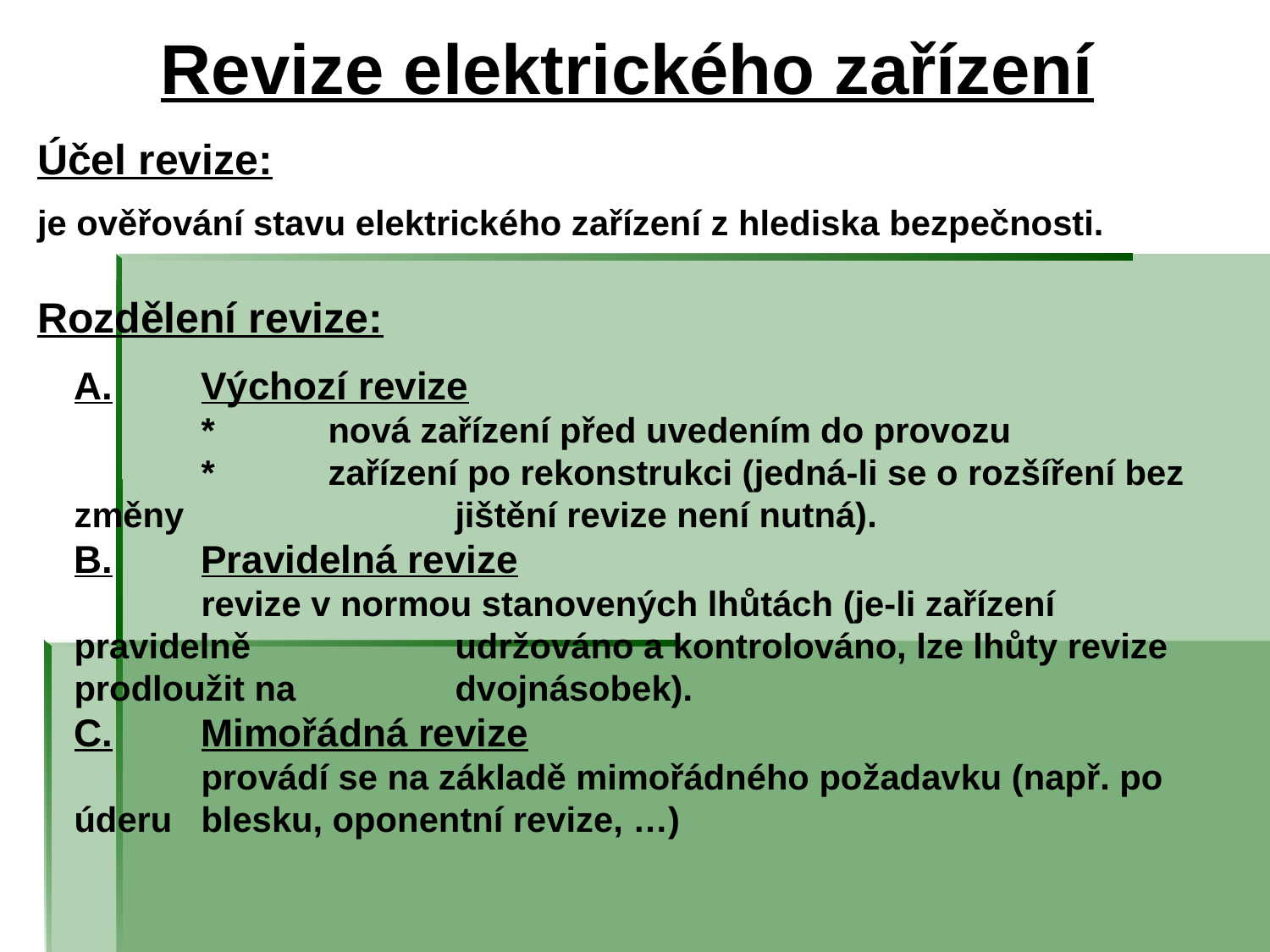

# Revize elektrického zařízení
Účel revize:
je ověřování stavu elektrického zařízení z hlediska bezpečnosti.
Rozdělení revize:
	A.	Výchozí revize
		*	nová zařízení před uvedením do provozu
		*	zařízení po rekonstrukci (jedná-li se o rozšíření bez změny 			jištění revize není nutná).
	B.	Pravidelná revize
		revize v normou stanovených lhůtách (je-li zařízení pravidelně 		udržováno a kontrolováno, lze lhůty revize prodloužit na		dvojnásobek).
	C.	Mimořádná revize
		provádí se na základě mimořádného požadavku (např. po úderu 	blesku, oponentní revize, …)